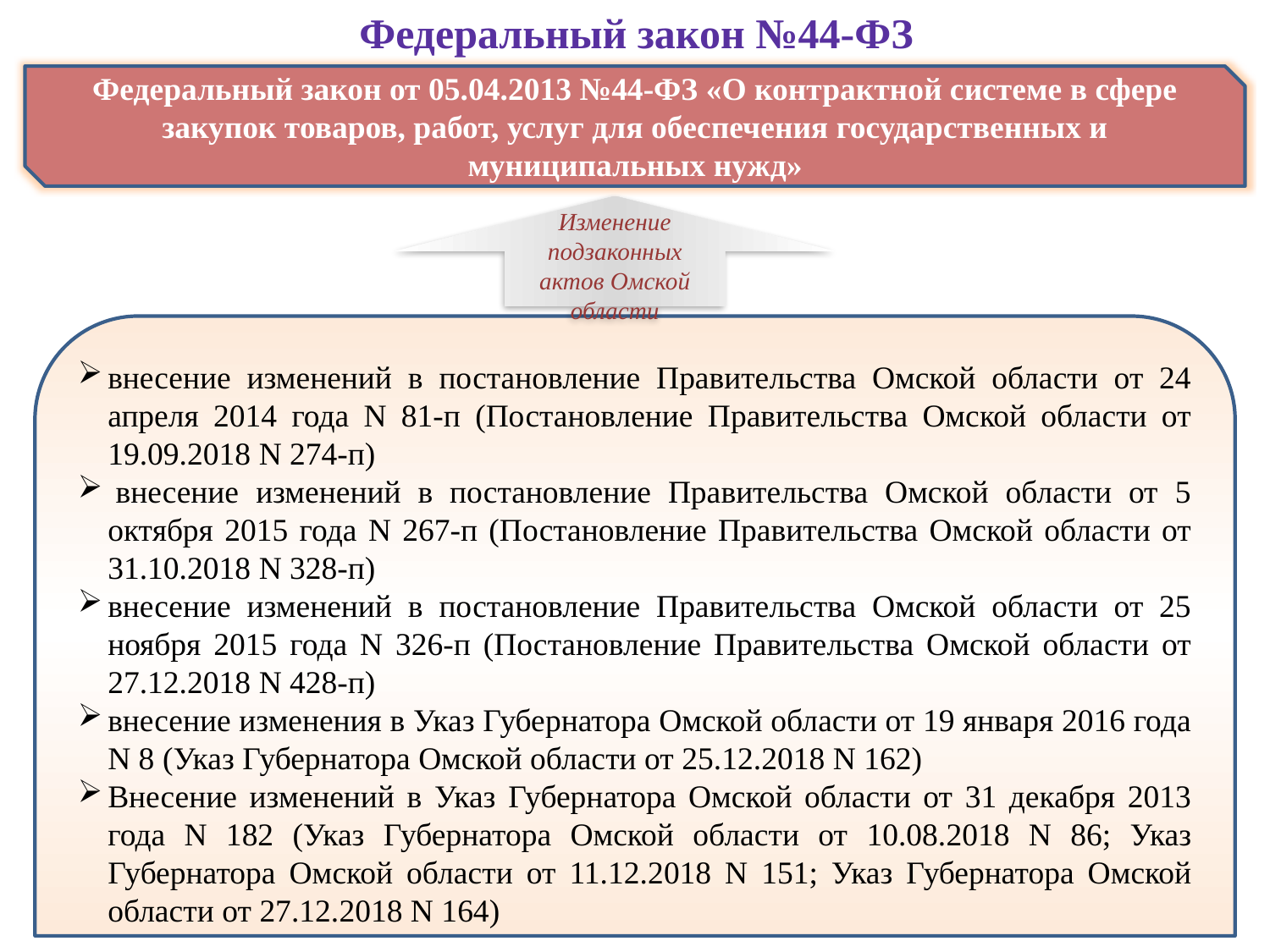

Федеральный закон №44-ФЗ
Изменение подзаконных актов Омской области
Федеральный закон от 05.04.2013 №44-ФЗ «О контрактной системе в сфере закупок товаров, работ, услуг для обеспечения государственных и муниципальных нужд»

внесение изменений в постановление Правительства Омской области от 24 апреля 2014 года N 81-п (Постановление Правительства Омской области от 19.09.2018 N 274-п)
 внесение изменений в постановление Правительства Омской области от 5 октября 2015 года N 267-п (Постановление Правительства Омской области от 31.10.2018 N 328-п)
внесение изменений в постановление Правительства Омской области от 25 ноября 2015 года N 326-п (Постановление Правительства Омской области от 27.12.2018 N 428-п)
внесение изменения в Указ Губернатора Омской области от 19 января 2016 года N 8 (Указ Губернатора Омской области от 25.12.2018 N 162)
Внесение изменений в Указ Губернатора Омской области от 31 декабря 2013 года N 182 (Указ Губернатора Омской области от 10.08.2018 N 86; Указ Губернатора Омской области от 11.12.2018 N 151; Указ Губернатора Омской области от 27.12.2018 N 164)